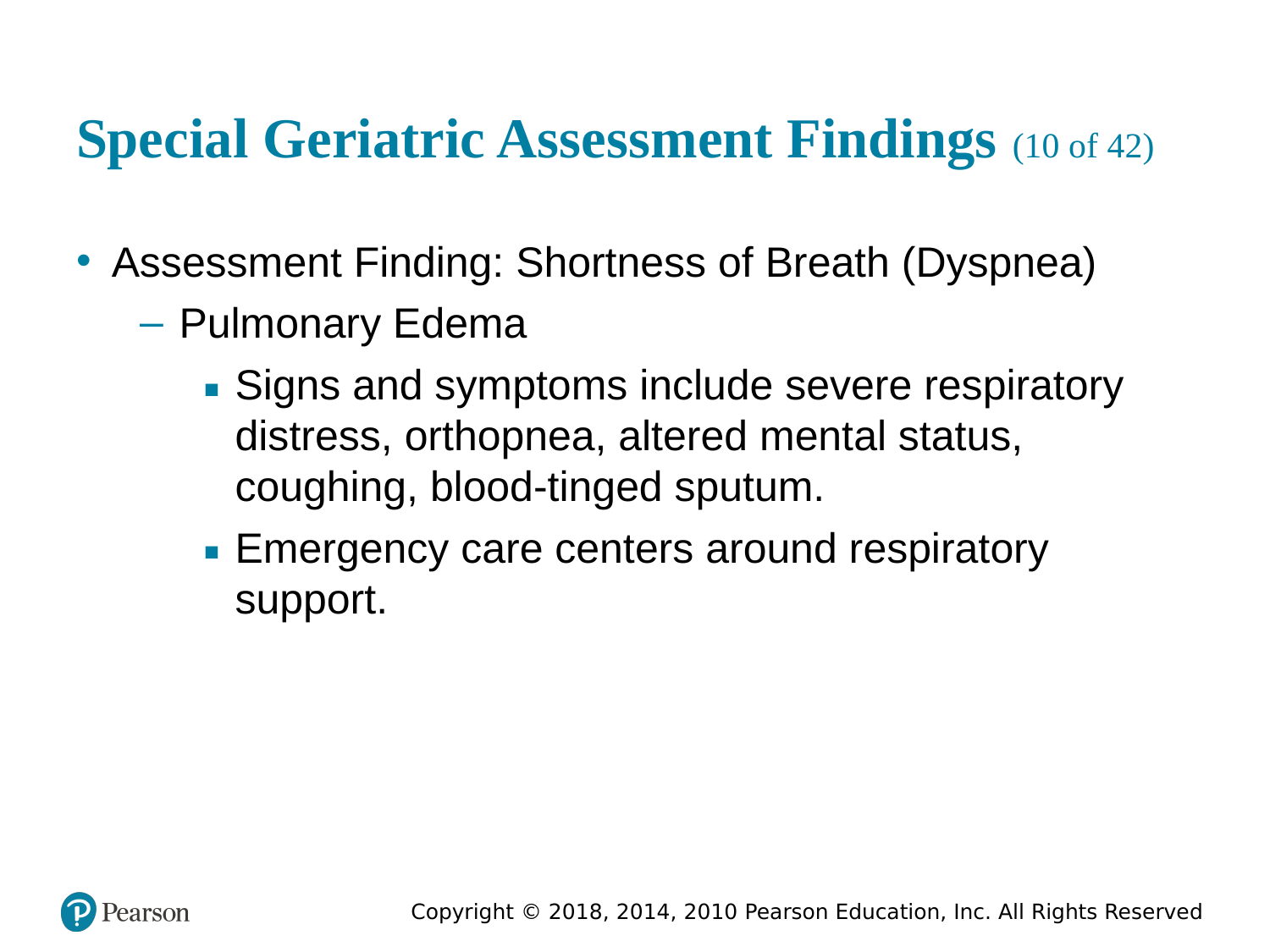

# Special Geriatric Assessment Findings (10 of 42)
Assessment Finding: Shortness of Breath (Dyspnea)
Pulmonary Edema
Signs and symptoms include severe respiratory distress, orthopnea, altered mental status, coughing, blood-tinged sputum.
Emergency care centers around respiratory support.